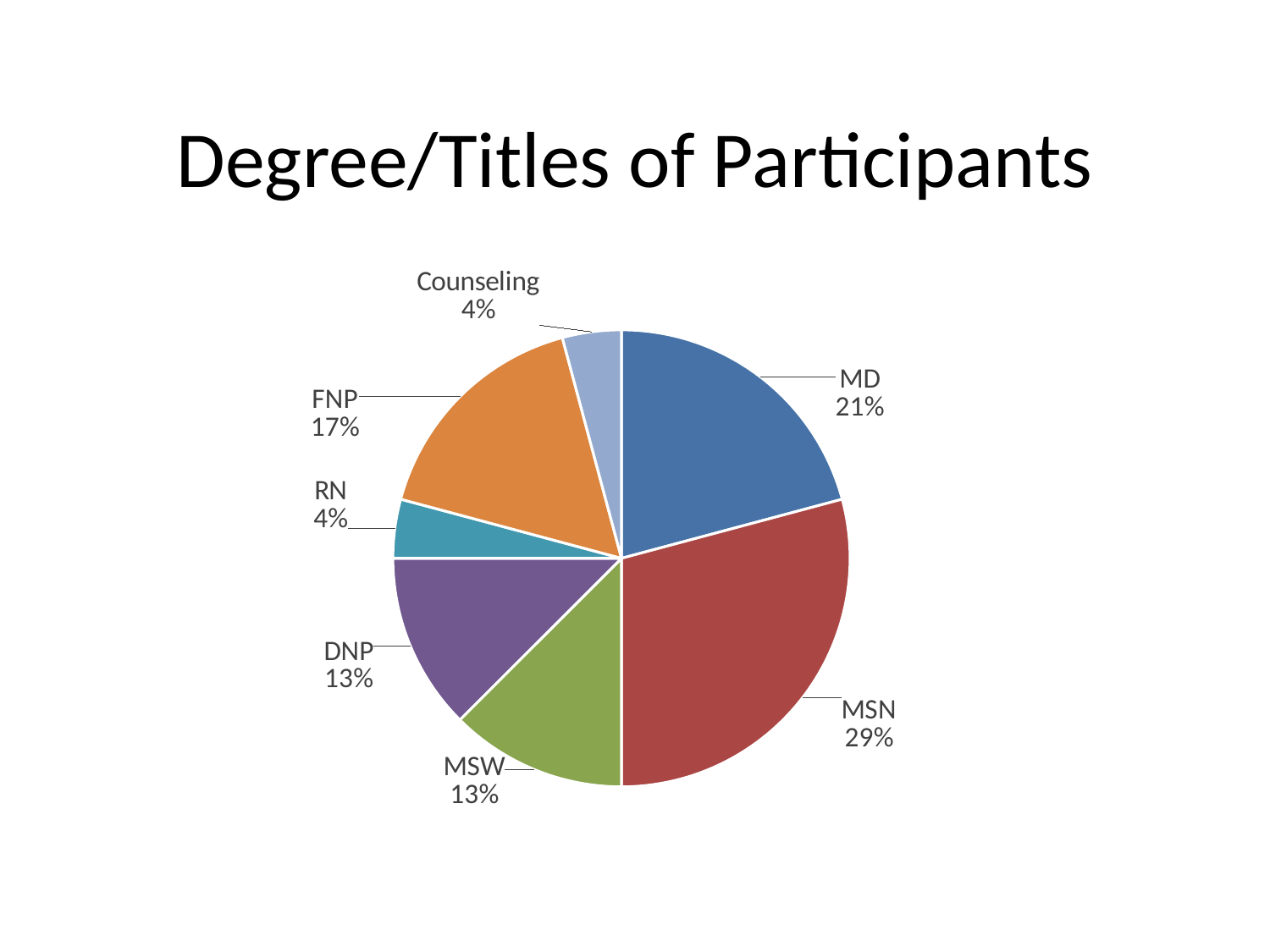

# Degree/Titles of Participants

### Chart

| Category |  |
|---|---|
| MD | 5.0 |
| MSN | 7.0 |
| MSW | 3.0 |
| DNP | 3.0 |
| RN | 1.0 |
| FNP | 4.0 |
| Counseling | 1.0 |